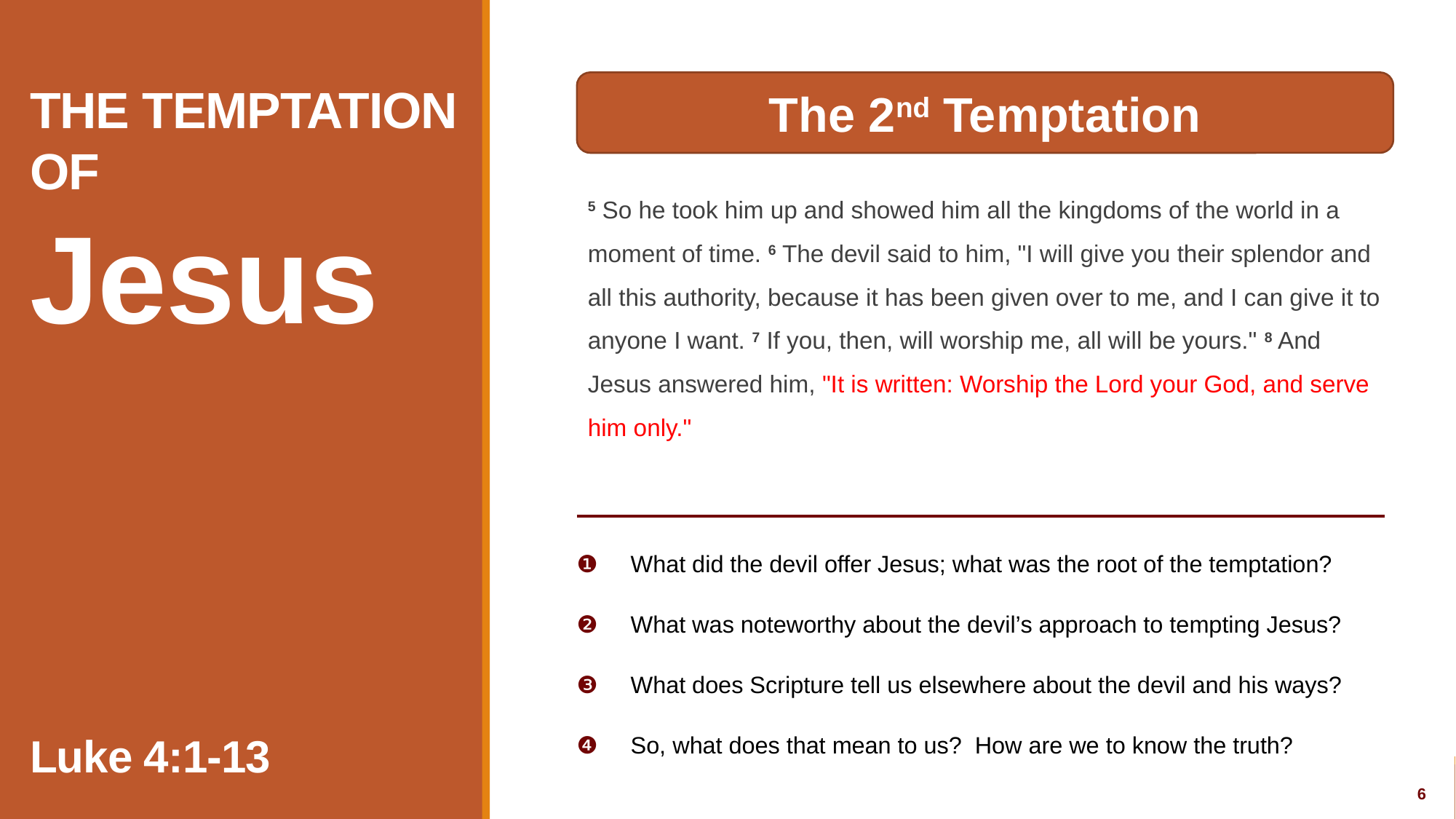

The Temptation of
Jesus

Luke 4:1-13
The 2nd Temptation
5 So he took him up and showed him all the kingdoms of the world in a moment of time. 6 The devil said to him, "I will give you their splendor and all this authority, because it has been given over to me, and I can give it to anyone I want. 7 If you, then, will worship me, all will be yours." 8 And Jesus answered him, "It is written: Worship the Lord your God, and serve him only."
❶	What did the devil offer Jesus; what was the root of the temptation?
❷	What was noteworthy about the devil’s approach to tempting Jesus?
❸	What does Scripture tell us elsewhere about the devil and his ways?
❹	So, what does that mean to us?  How are we to know the truth?

6